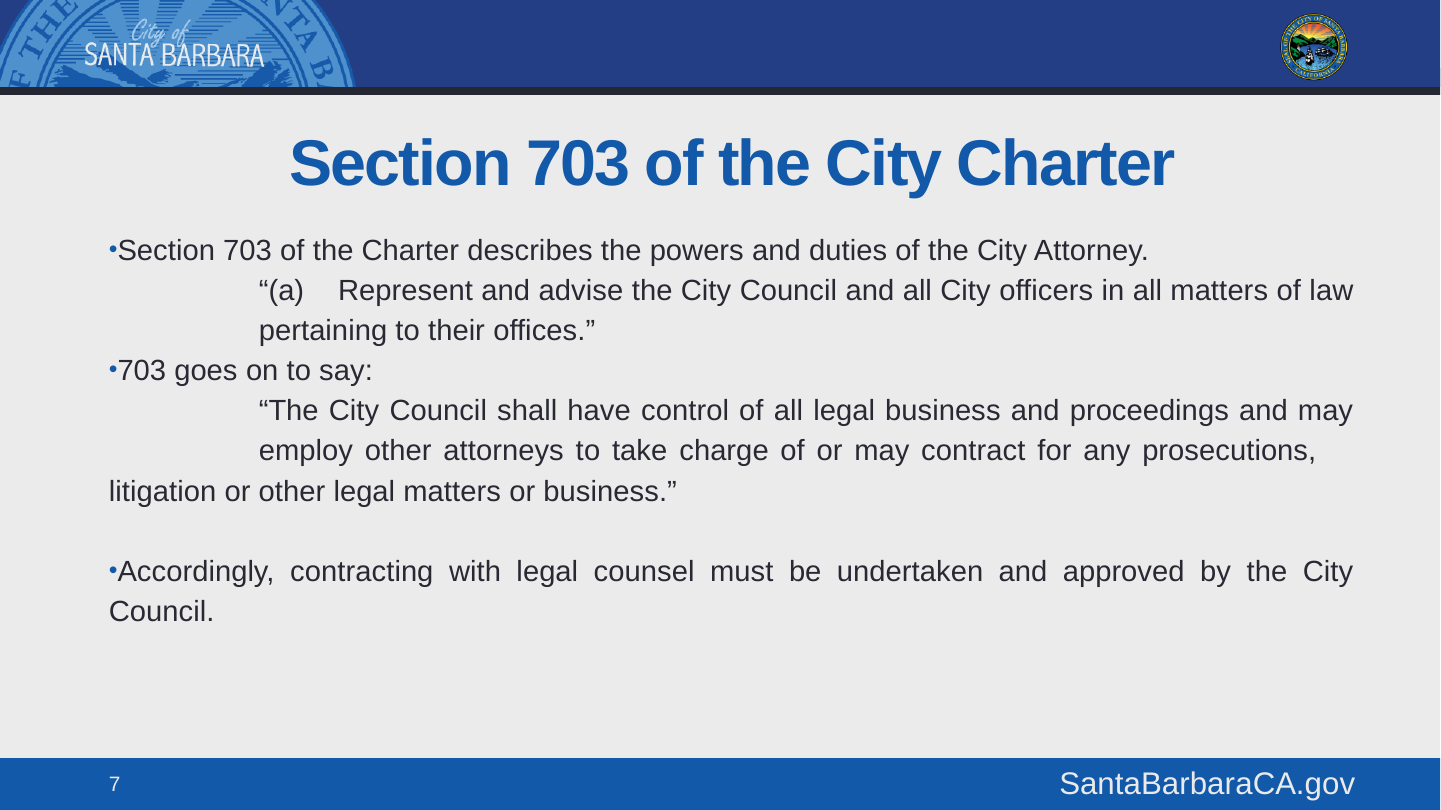

# Section 703 of the City Charter
Section 703 of the Charter describes the powers and duties of the City Attorney.
	“(a)    Represent and advise the City Council and all City officers in all matters of law 	pertaining to their offices.”
703 goes on to say:
	“The City Council shall have control of all legal business and proceedings and may 	employ other attorneys to take charge of or may contract for any prosecutions, 	litigation or other legal matters or business.”

Accordingly, contracting with legal counsel must be undertaken and approved by the City Council.

7